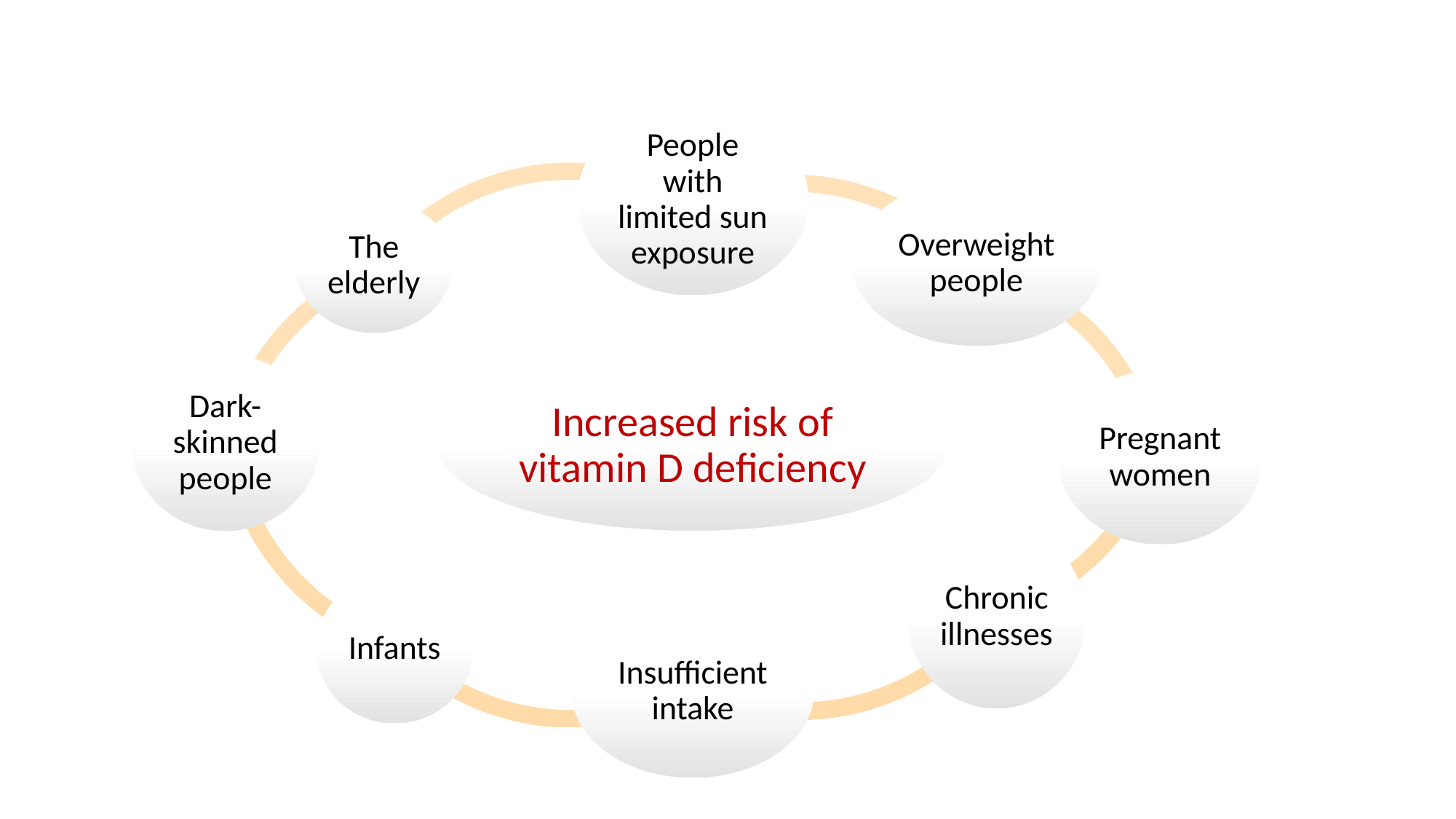

Increased risk of vitamin D deficiency
People with limited sun exposure
Overweight people
Pregnant women
Chronic illnesses
Insufficient intake
Infants
Dark-skinned people
The elderly